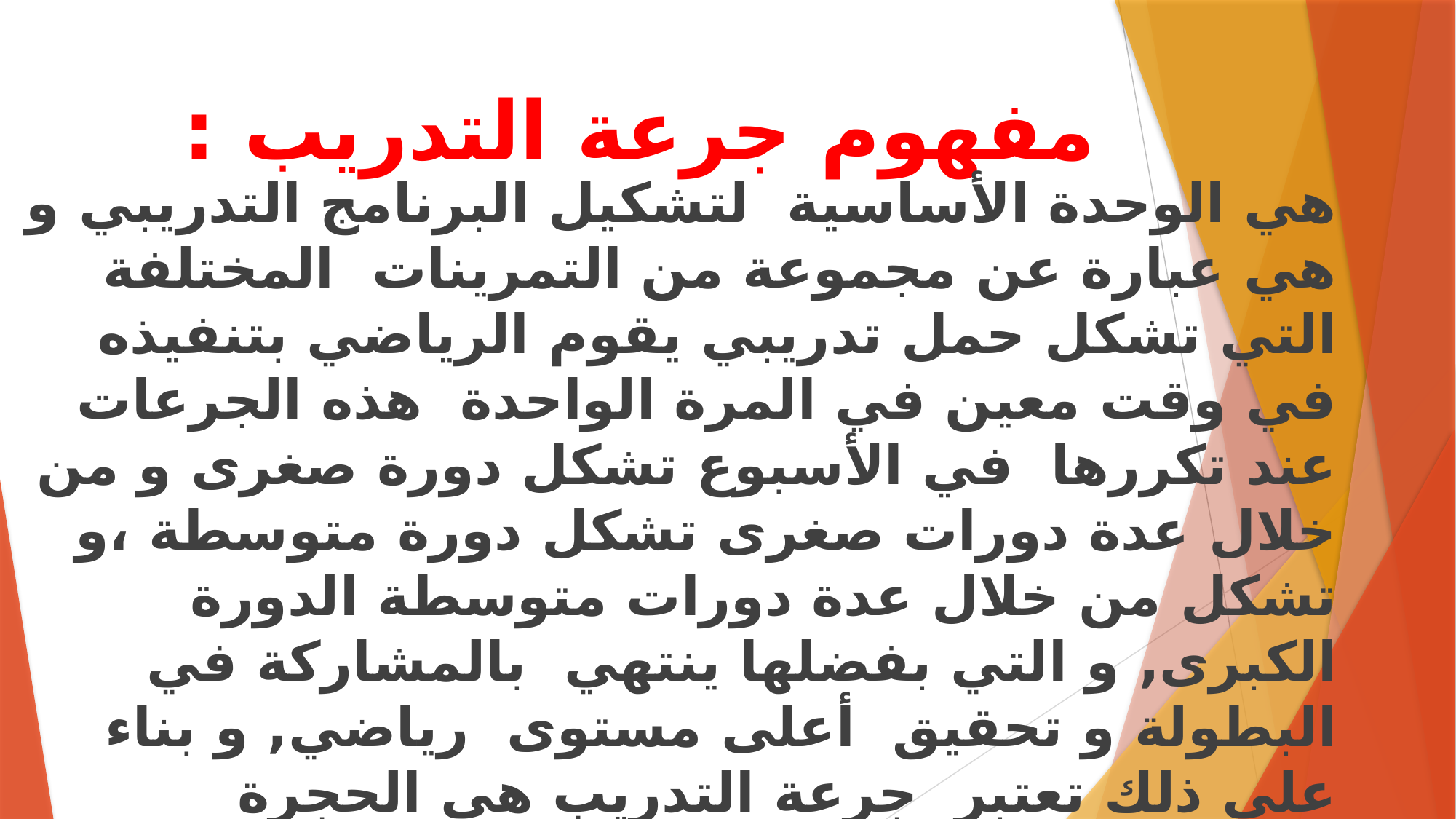

# مفهوم جرعة التدريب :
هي الوحدة الأساسية  لتشكيل البرنامج التدريبي و هي عبارة عن مجموعة من التمرينات  المختلفة التي تشكل حمل تدريبي يقوم الرياضي بتنفيذه في وقت معين في المرة الواحدة  هذه الجرعات عند تكررها  في الأسبوع تشكل دورة صغرى و من خلال عدة دورات صغرى تشكل دورة متوسطة ،و تشكل من خلال عدة دورات متوسطة الدورة الكبرى, و التي بفضلها ينتهي  بالمشاركة في البطولة و تحقيق  أعلى مستوى  رياضي, و بناء على ذلك تعتبر  جرعة التدريب هي الحجرة الأساس لكل أنواع الدورات التدريبية ،و حتى الموسم التدريبي، و منه نقول أن نجاح تشكيل جرعة التدريب يعتبر الأساس في نجاح التخطيط الرياضي للموسم الكامل من خلال تقنين الأحمال و التنسيق فيما بينها بطريقة عملية و صحيحة.